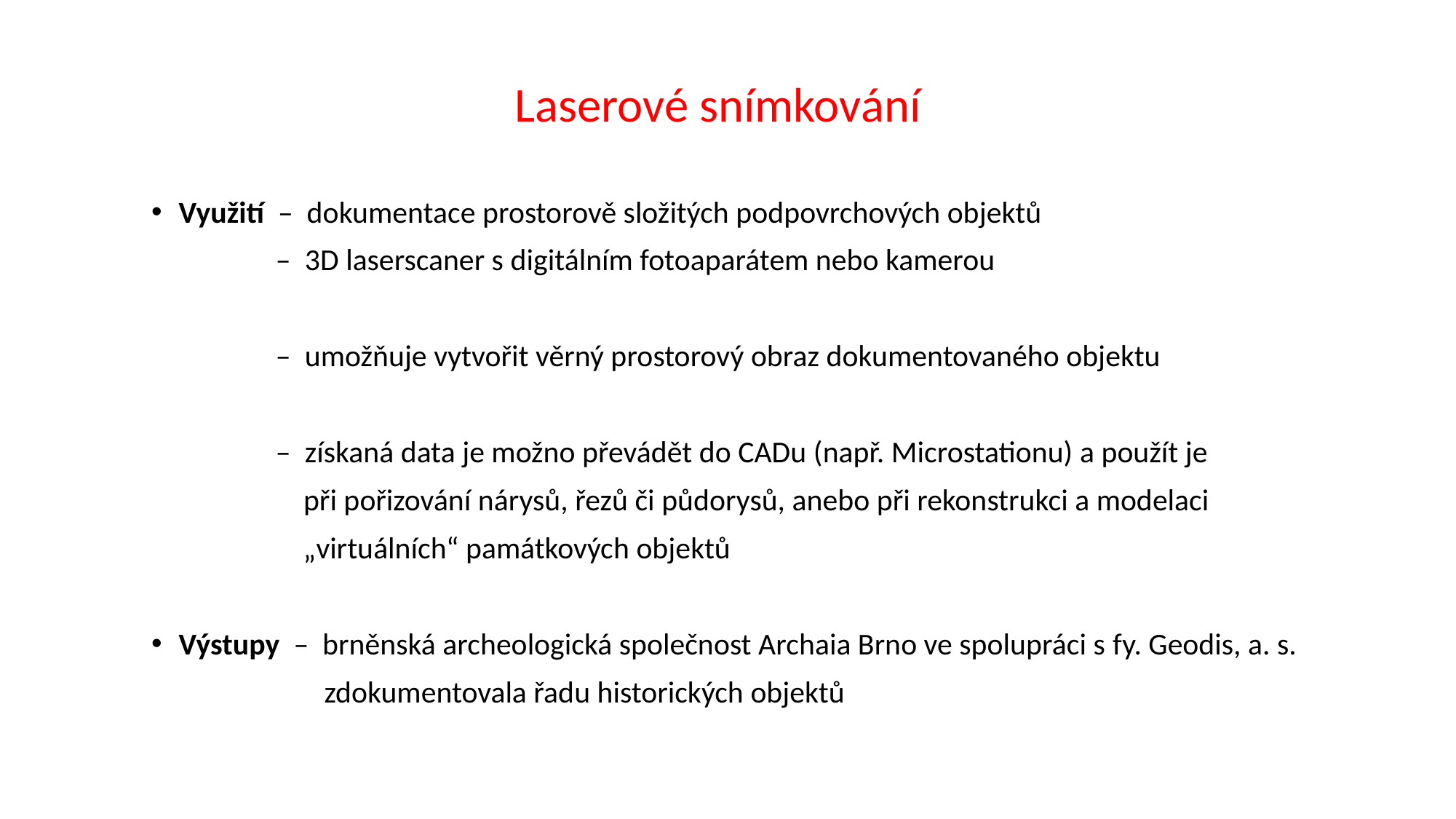

# Laserové snímkování
Využití  –  dokumentace prostorově složitých podpovrchových objektů
                  –  3D laserscaner s digitálním fotoaparátem nebo kamerou

                  –  umožňuje vytvořit věrný prostorový obraz dokumentovaného objektu

                  –  získaná data je možno převádět do CADu (např. Microstationu) a použít je
                      při pořizování nárysů, řezů či půdorysů, anebo při rekonstrukci a modelaci
                      „virtuálních“ památkových objektů

Výstupy  –  brněnská archeologická společnost Archaia Brno ve spolupráci s fy. Geodis, a. s.
                         zdokumentovala řadu historických objektů